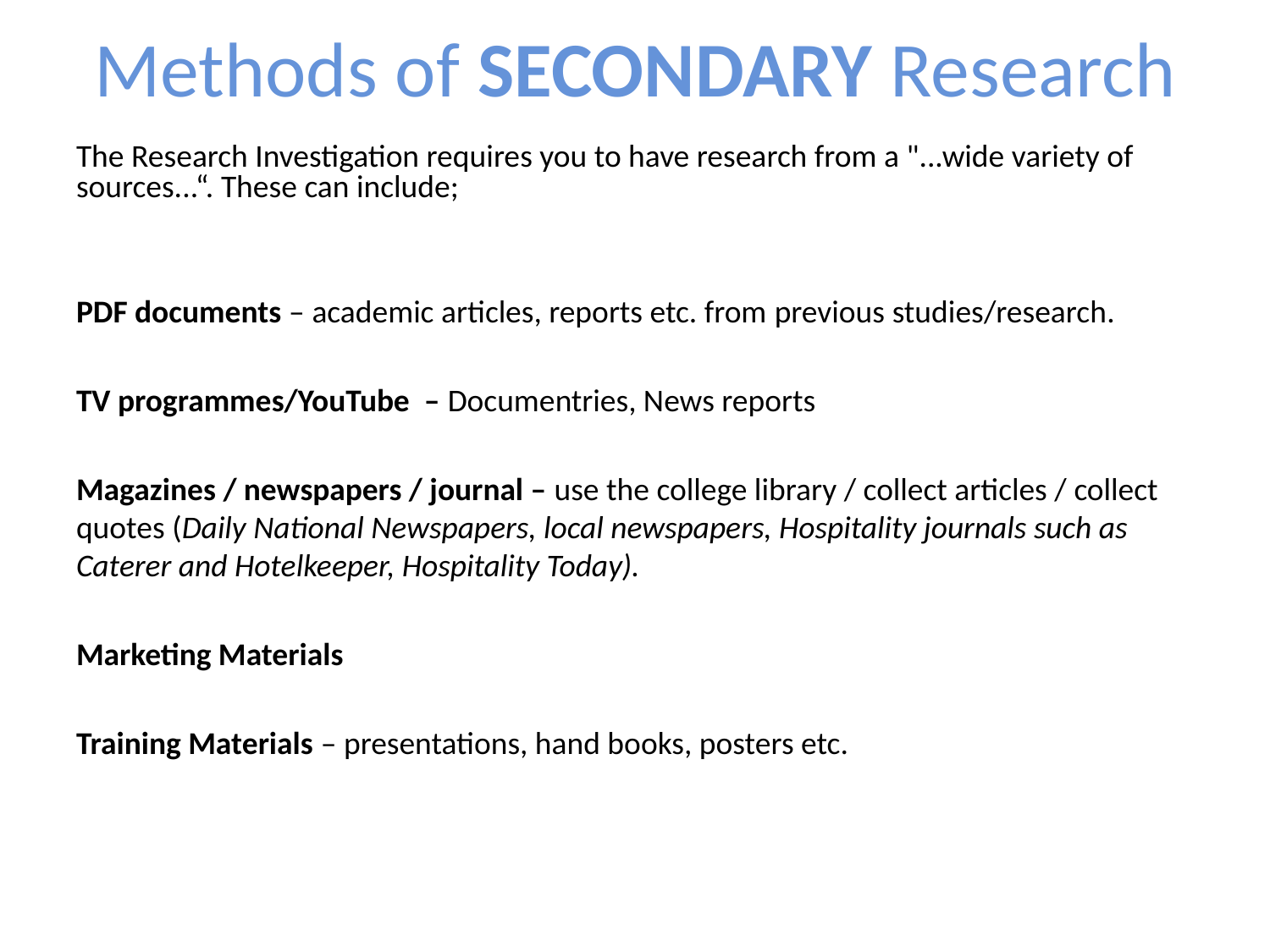

# Methods of SECONDARY Research
The Research Investigation requires you to have research from a "...wide variety of sources...“. These can include;

PDF documents – academic articles, reports etc. from previous studies/research.

TV programmes/YouTube  – Documentries, News reports

Magazines / newspapers / journal – use the college library / collect articles / collect quotes (Daily National Newspapers, local newspapers, Hospitality journals such as  Caterer and Hotelkeeper, Hospitality Today).

Marketing Materials

Training Materials – presentations, hand books, posters etc.